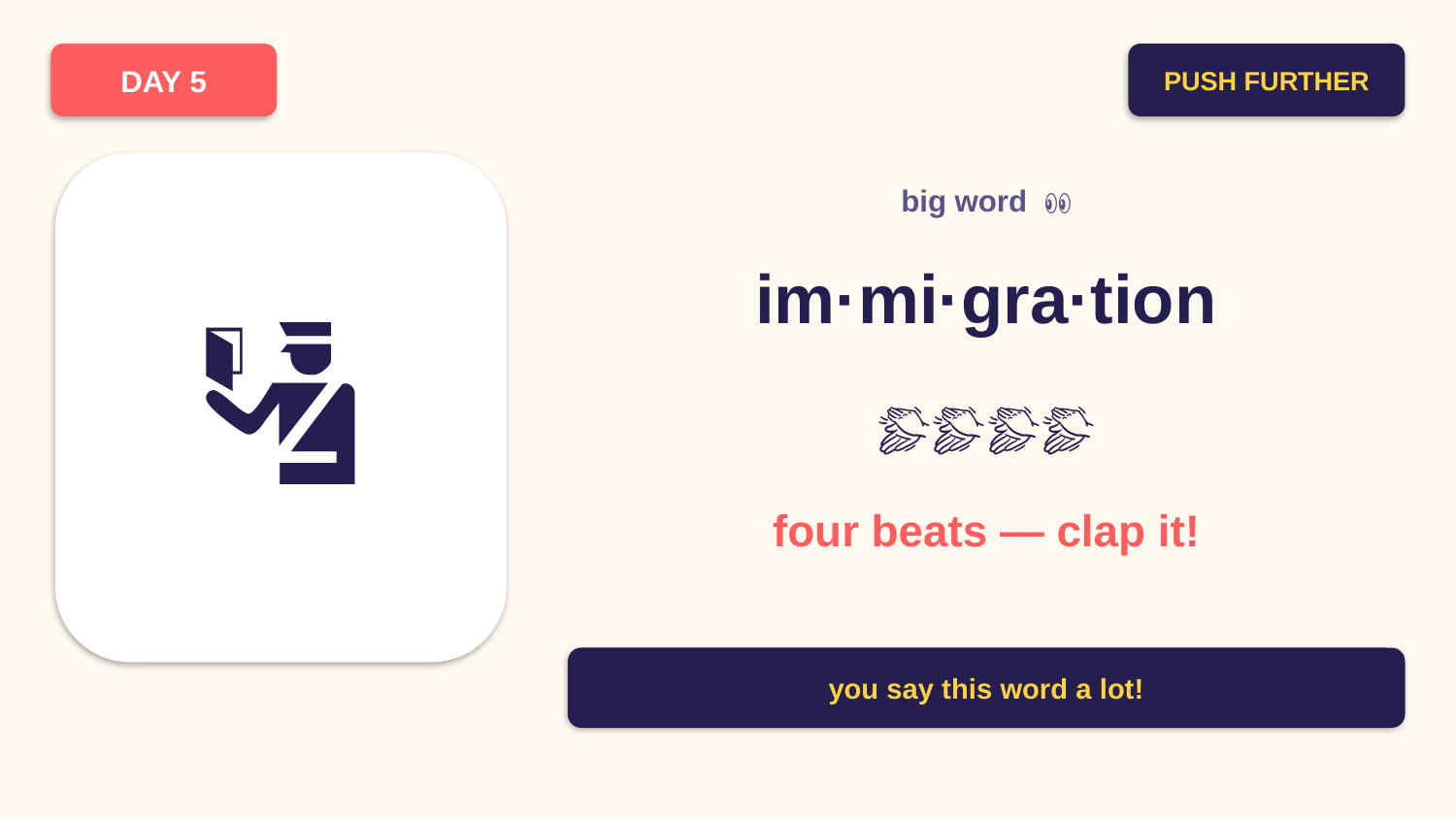

DAY 5
PUSH FURTHER

big word  👀
🛂
im·mi·gra·tion
👏👏👏👏
four beats — clap it!
you say this word a lot!